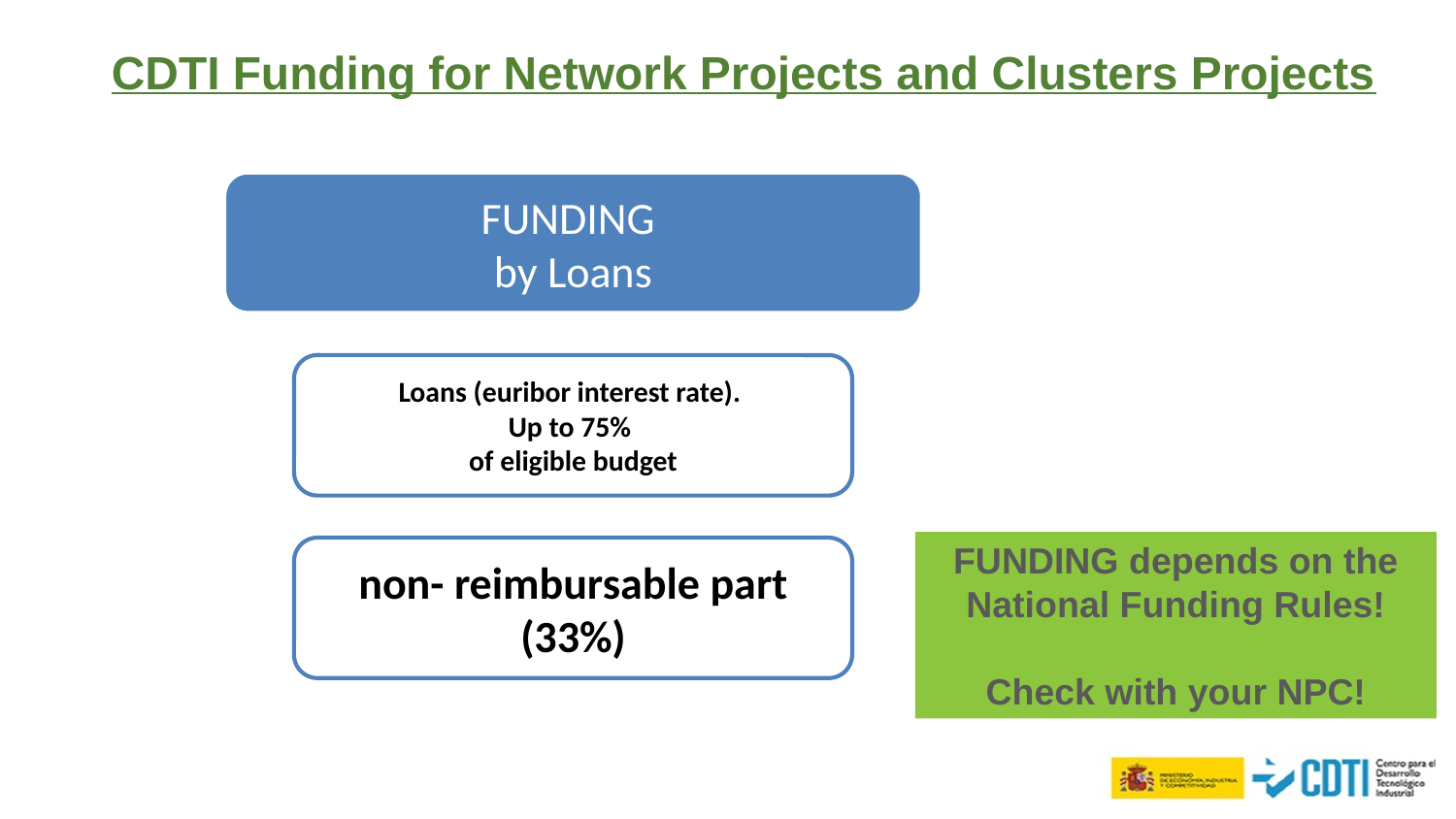

CDTI Funding for Network Projects and Clusters Projects
FUNDING
by Loans
Loans (euribor interest rate).
Up to 75%
of eligible budget
non- reimbursable part (33%)
FUNDING depends on the National Funding Rules!

Check with your NPC!